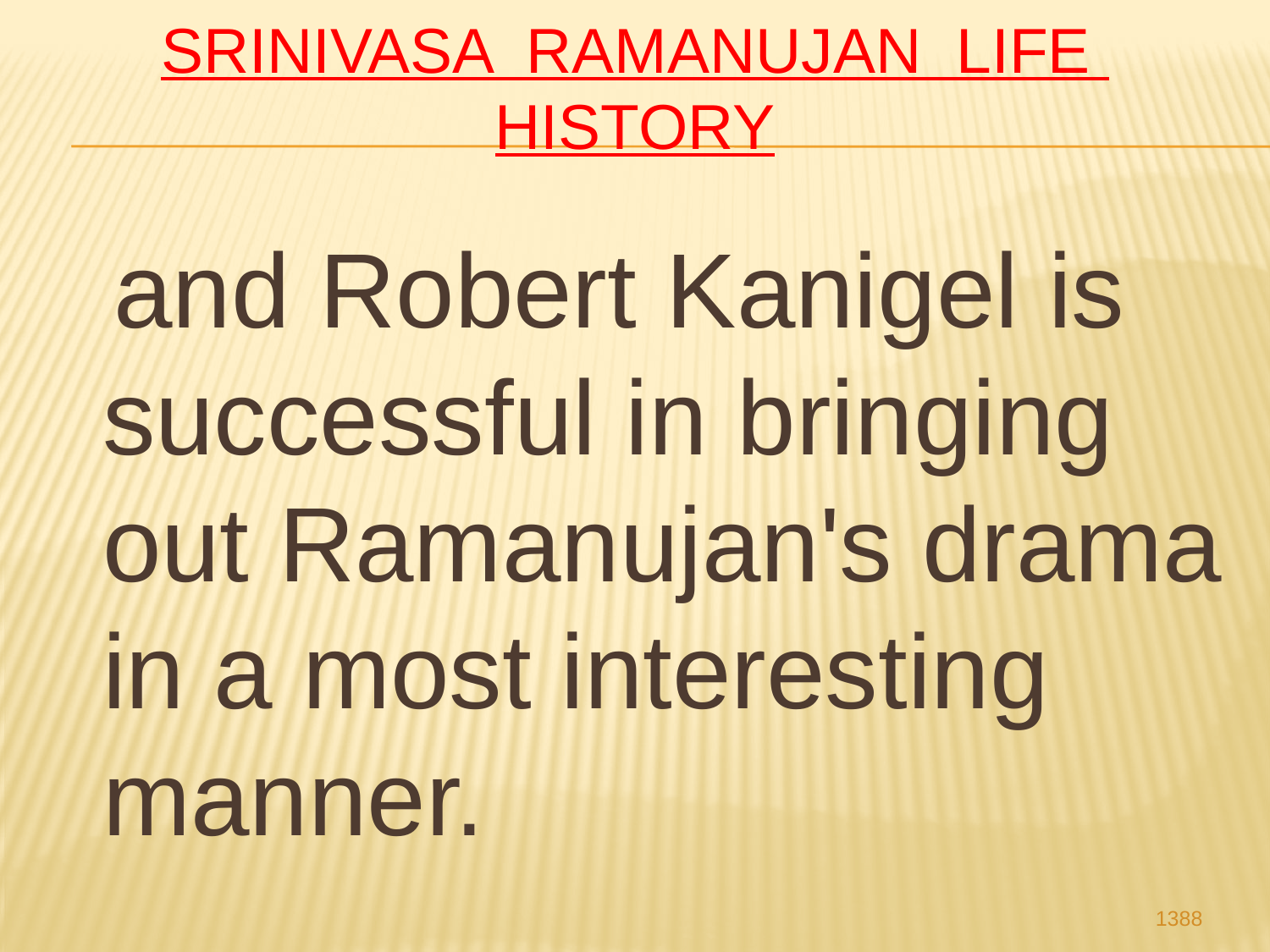

# Srinivasa  Ramanujan  life  history
  and Robert Kanigel is successful in bringing out Ramanujan's drama in a most interesting manner.
1388